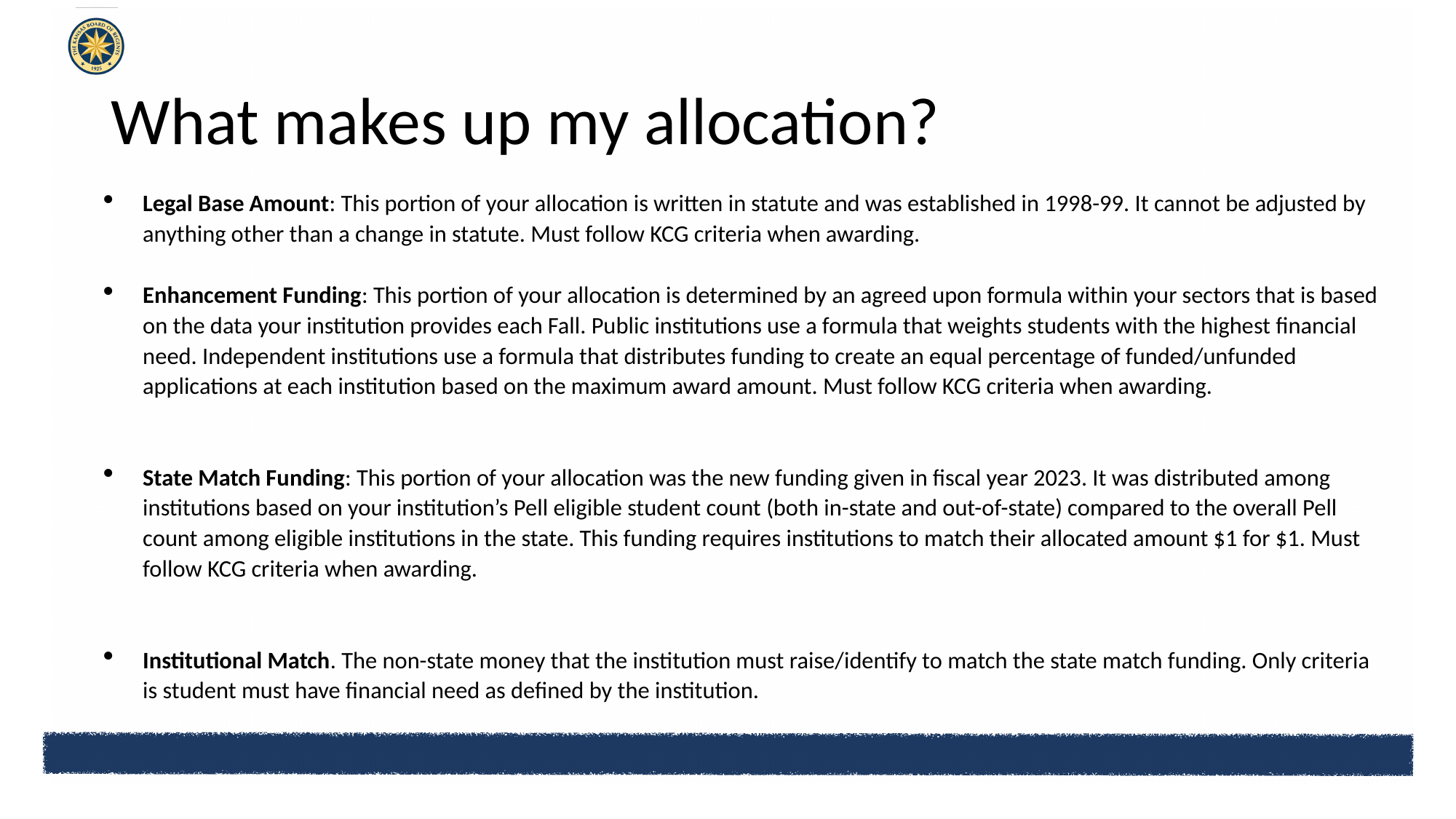

# What makes up my allocation?
Legal Base Amount: This portion of your allocation is written in statute and was established in 1998-99. It cannot be adjusted by anything other than a change in statute. Must follow KCG criteria when awarding.

Enhancement Funding: This portion of your allocation is determined by an agreed upon formula within your sectors that is based on the data your institution provides each Fall. Public institutions use a formula that weights students with the highest financial need. Independent institutions use a formula that distributes funding to create an equal percentage of funded/unfunded applications at each institution based on the maximum award amount. Must follow KCG criteria when awarding.

State Match Funding: This portion of your allocation was the new funding given in fiscal year 2023. It was distributed among institutions based on your institution’s Pell eligible student count (both in-state and out-of-state) compared to the overall Pell count among eligible institutions in the state. This funding requires institutions to match their allocated amount $1 for $1. Must follow KCG criteria when awarding.

Institutional Match. The non-state money that the institution must raise/identify to match the state match funding. Only criteria is student must have financial need as defined by the institution.